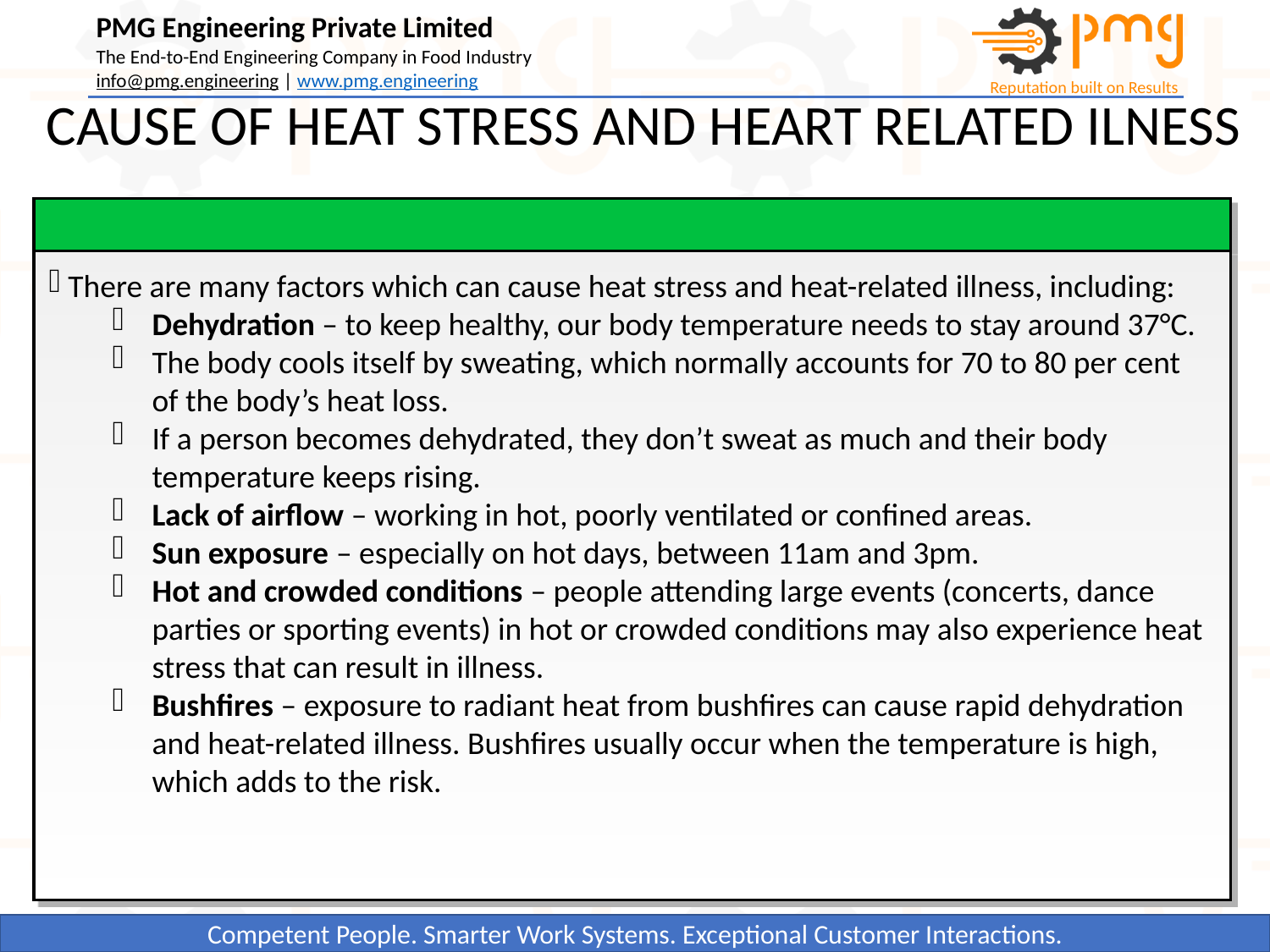

CAUSE OF HEAT STRESS AND HEART RELATED ILNESS

 There are many factors which can cause heat stress and heat-related illness, including:
Dehydration – to keep healthy, our body temperature needs to stay around 37°C.
The body cools itself by sweating, which normally accounts for 70 to 80 per cent of the body’s heat loss.
If a person becomes dehydrated, they don’t sweat as much and their body temperature keeps rising.
Lack of airflow – working in hot, poorly ventilated or confined areas.
Sun exposure – especially on hot days, between 11am and 3pm.
Hot and crowded conditions – people attending large events (concerts, dance parties or sporting events) in hot or crowded conditions may also experience heat stress that can result in illness.
Bushfires – exposure to radiant heat from bushfires can cause rapid dehydration and heat-related illness. Bushfires usually occur when the temperature is high, which adds to the risk.